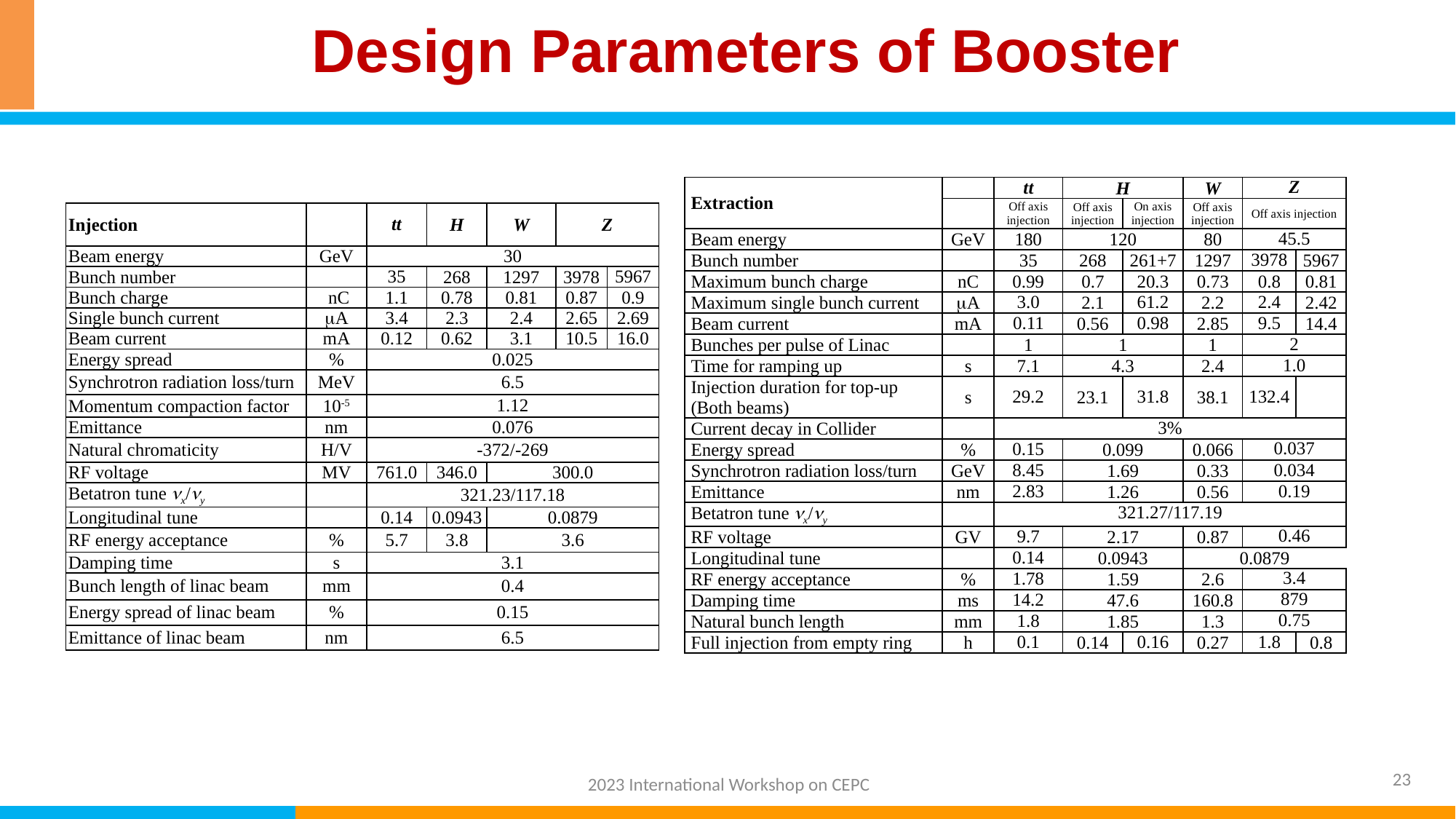

Design Parameters of Booster
| Extraction |  | tt | H |  | W | Z |  |
| --- | --- | --- | --- | --- | --- | --- | --- |
|  |  | Off axis injection | Off axis injection | On axis injection | Off axis injection | Off axis injection |  |
| Beam energy | GeV | 180 | 120 |  | 80 | 45.5 |  |
| Bunch number |  | 35 | 268 | 261+7 | 1297 | 3978 | 5967 |
| Maximum bunch charge | nC | 0.99 | 0.7 | 20.3 | 0.73 | 0.8 | 0.81 |
| Maximum single bunch current | μA | 3.0 | 2.1 | 61.2 | 2.2 | 2.4 | 2.42 |
| Beam current | mA | 0.11 | 0.56 | 0.98 | 2.85 | 9.5 | 14.4 |
| Bunches per pulse of Linac |  | 1 | 1 |  | 1 | 2 |  |
| Time for ramping up | s | 7.1 | 4.3 |  | 2.4 | 1.0 |  |
| Injection duration for top-up (Both beams) | s | 29.2 | 23.1 | 31.8 | 38.1 | 132.4 |  |
| Current decay in Collider |  | 3% |  |  |  |  |  |
| Energy spread | % | 0.15 | 0.099 |  | 0.066 | 0.037 |  |
| Synchrotron radiation loss/turn | GeV | 8.45 | 1.69 |  | 0.33 | 0.034 |  |
| Emittance | nm | 2.83 | 1.26 |  | 0.56 | 0.19 |  |
| Betatron tune νx/νy |  | 321.27/117.19 |  |  |  |  |  |
| RF voltage | GV | 9.7 | 2.17 |  | 0.87 | 0.46 |  |
| Longitudinal tune |  | 0.14 | 0.0943 |  | 0.0879 | 0.0879 |  |
| RF energy acceptance | % | 1.78 | 1.59 |  | 2.6 | 3.4 |  |
| Damping time | ms | 14.2 | 47.6 |  | 160.8 | 879 |  |
| Natural bunch length | mm | 1.8 | 1.85 |  | 1.3 | 0.75 |  |
| Full injection from empty ring | h | 0.1 | 0.14 | 0.16 | 0.27 | 1.8 | 0.8 |
| Injection |  | tt | H | W | Z |  |
| --- | --- | --- | --- | --- | --- | --- |
| Beam energy | GeV | 30 |  |  |  |  |
| Bunch number |  | 35 | 268 | 1297 | 3978 | 5967 |
| Bunch charge | nC | 1.1 | 0.78 | 0.81 | 0.87 | 0.9 |
| Single bunch current | μA | 3.4 | 2.3 | 2.4 | 2.65 | 2.69 |
| Beam current | mA | 0.12 | 0.62 | 3.1 | 10.5 | 16.0 |
| Energy spread | % | 0.025 |  |  |  |  |
| Synchrotron radiation loss/turn | MeV | 6.5 |  |  |  |  |
| Momentum compaction factor | 10-5 | 1.12 |  |  |  |  |
| Emittance | nm | 0.076 |  |  |  |  |
| Natural chromaticity | H/V | -372/-269 |  |  |  |  |
| RF voltage | MV | 761.0 | 346.0 | 300.0 |  |  |
| Betatron tune νx/νy |  | 321.23/117.18 |  |  |  |  |
| Longitudinal tune |  | 0.14 | 0.0943 | 0.0879 |  |  |
| RF energy acceptance | % | 5.7 | 3.8 | 3.6 |  |  |
| Damping time | s | 3.1 |  |  |  |  |
| Bunch length of linac beam | mm | 0.4 |  |  |  |  |
| Energy spread of linac beam | % | 0.15 |  |  |  |  |
| Emittance of linac beam | nm | 6.5 |  |  |  |  |
23
2023 International Workshop on CEPC